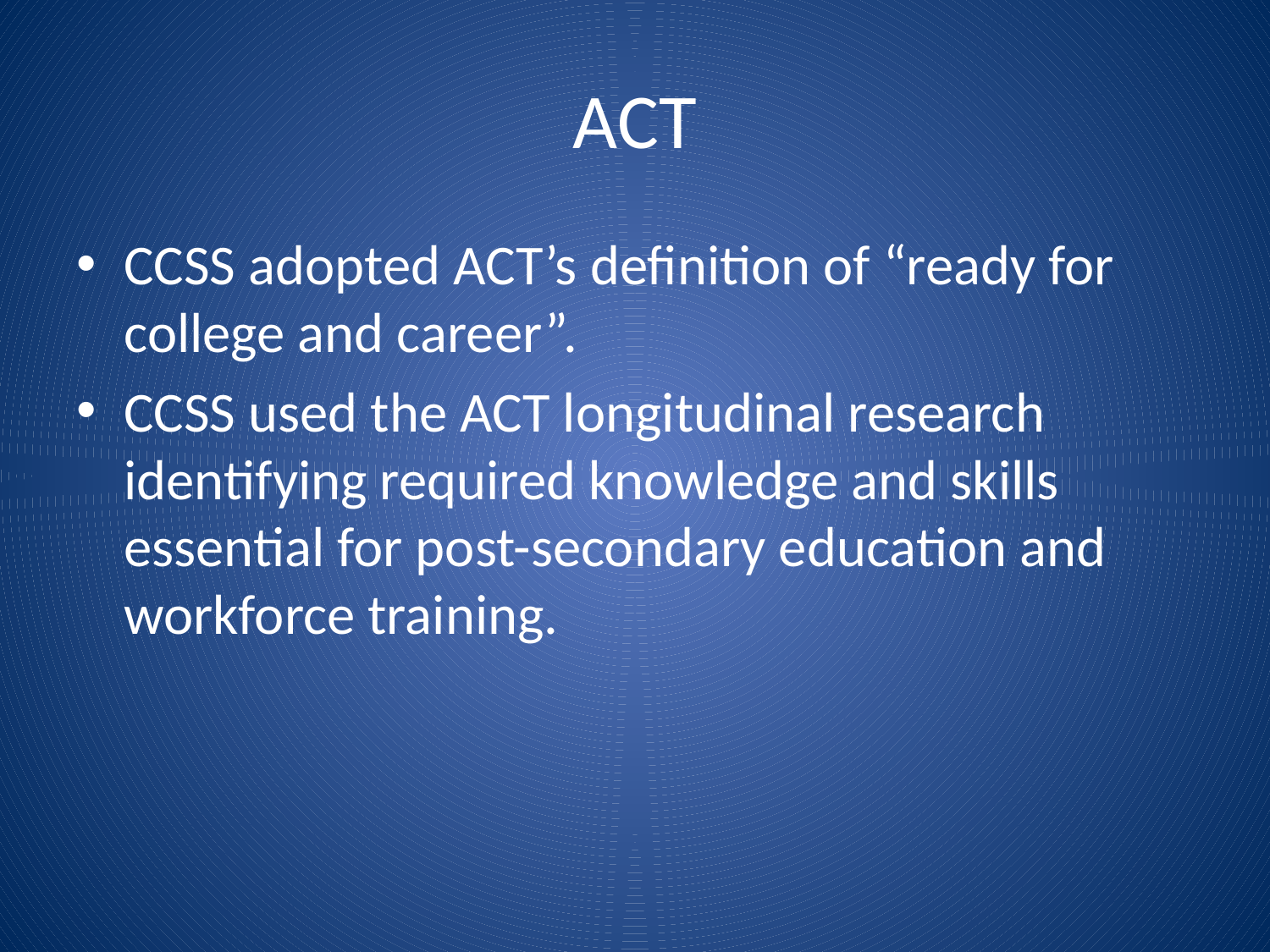

# ACT
CCSS adopted ACT’s definition of “ready for college and career”.
CCSS used the ACT longitudinal research identifying required knowledge and skills essential for post-secondary education and workforce training.